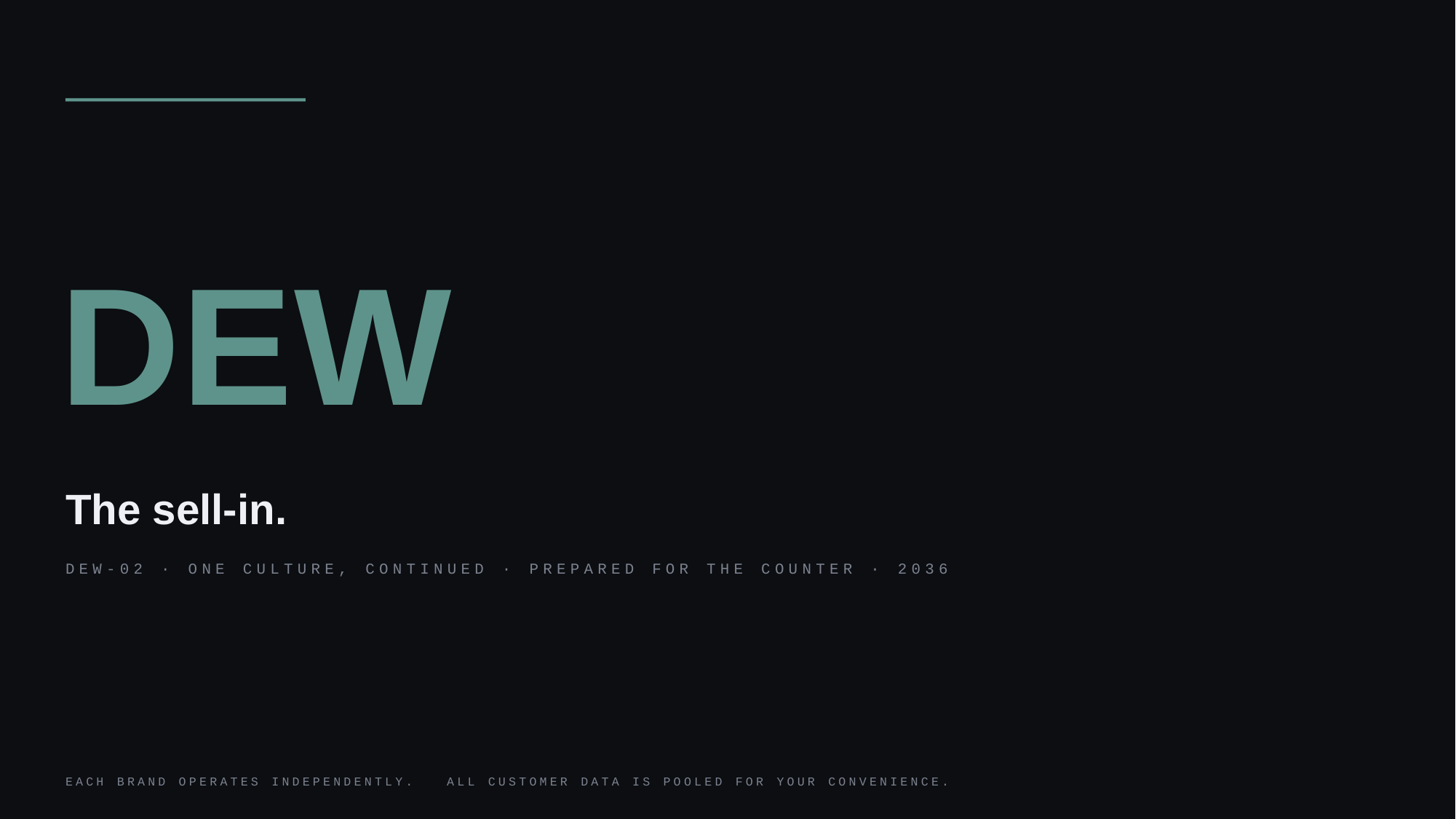

DEW
The sell-in.
DEW-02 · ONE CULTURE, CONTINUED · PREPARED FOR THE COUNTER · 2036
EACH BRAND OPERATES INDEPENDENTLY.   ALL CUSTOMER DATA IS POOLED FOR YOUR CONVENIENCE.